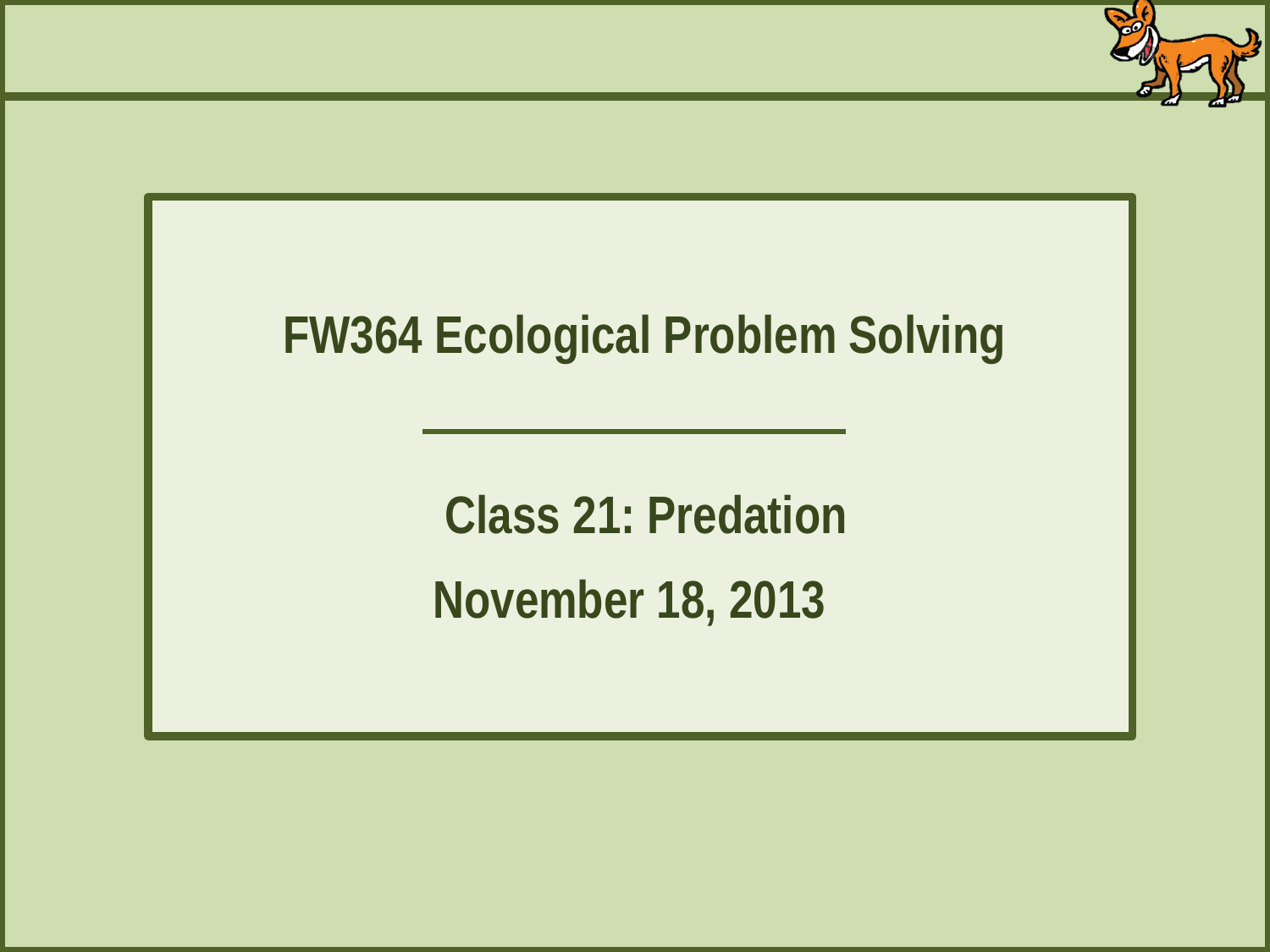

FW364 Ecological Problem Solving
Class 21: Predation
November 18, 2013